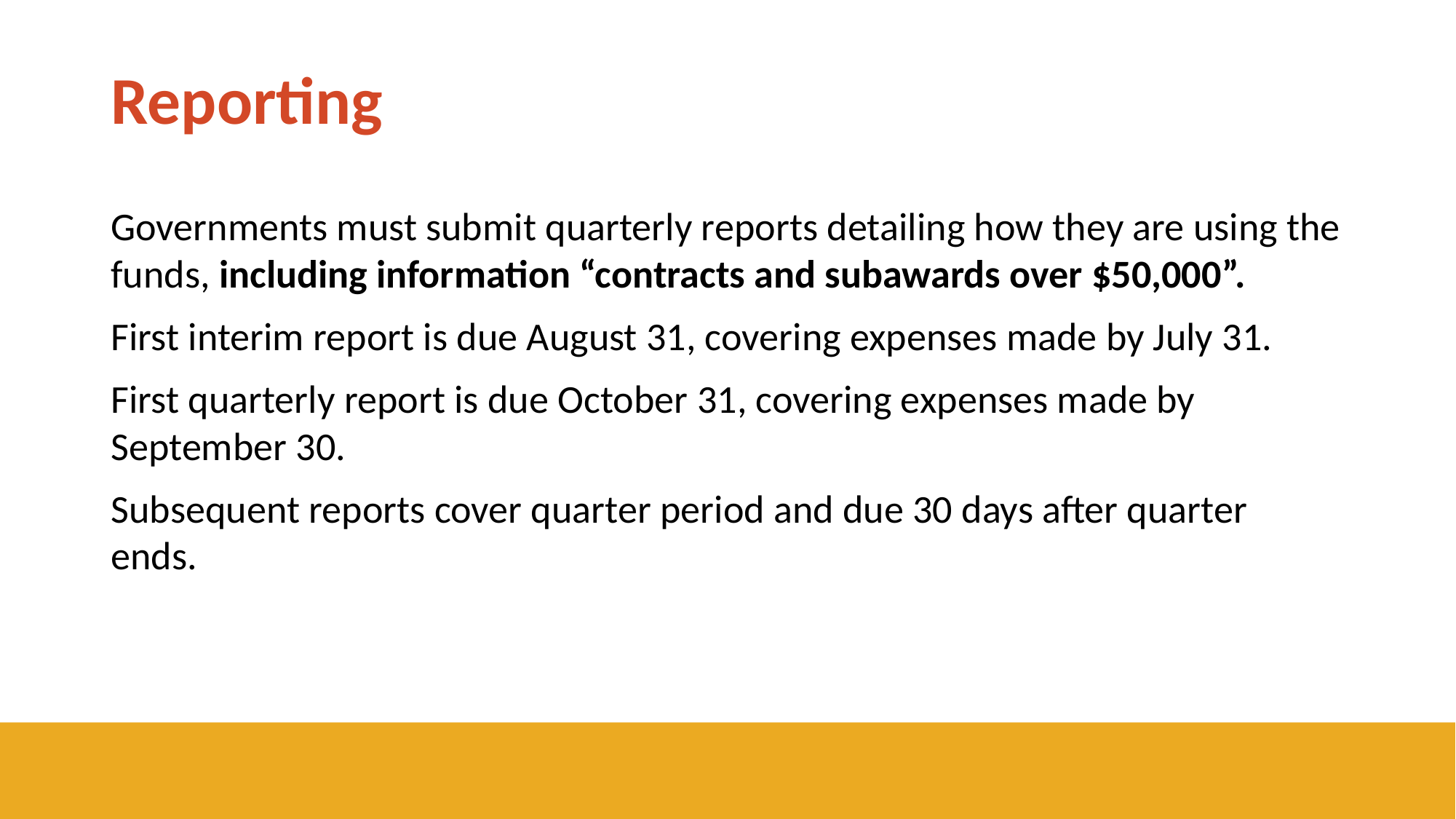

# Reporting
Governments must submit quarterly reports detailing how they are using the funds, including information “contracts and subawards over $50,000”.
First interim report is due August 31, covering expenses made by July 31.
First quarterly report is due October 31, covering expenses made by September 30.
Subsequent reports cover quarter period and due 30 days after quarter ends.